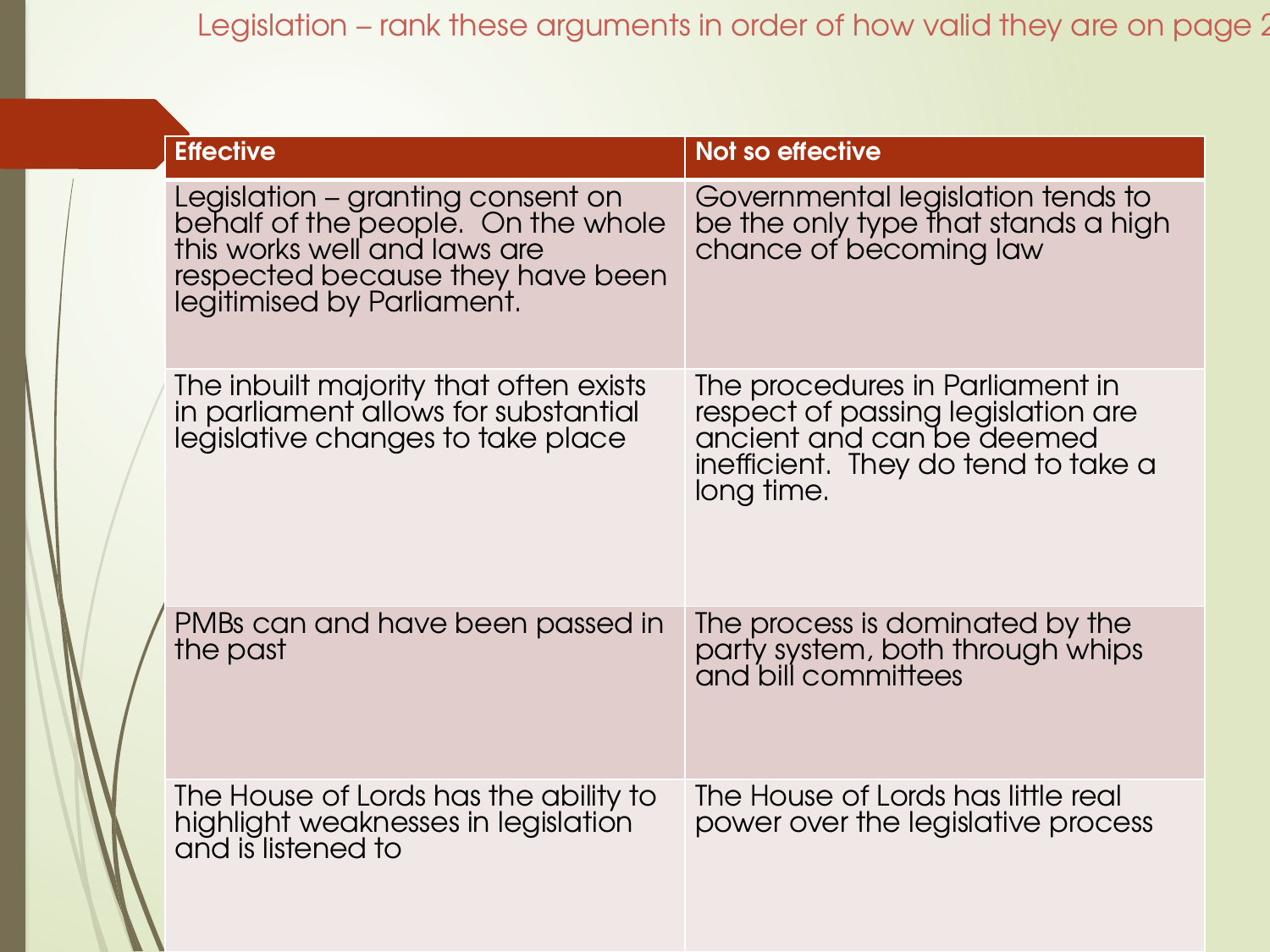

# Legislation – rank these arguments in order of how valid they are on page 28
| Effective | Not so effective |
| --- | --- |
| Legislation – granting consent on behalf of the people. On the whole this works well and laws are respected because they have been legitimised by Parliament. | Governmental legislation tends to be the only type that stands a high chance of becoming law |
| The inbuilt majority that often exists in parliament allows for substantial legislative changes to take place | The procedures in Parliament in respect of passing legislation are ancient and can be deemed inefficient. They do tend to take a long time. |
| PMBs can and have been passed in the past | The process is dominated by the party system, both through whips and bill committees |
| The House of Lords has the ability to highlight weaknesses in legislation and is listened to | The House of Lords has little real power over the legislative process |